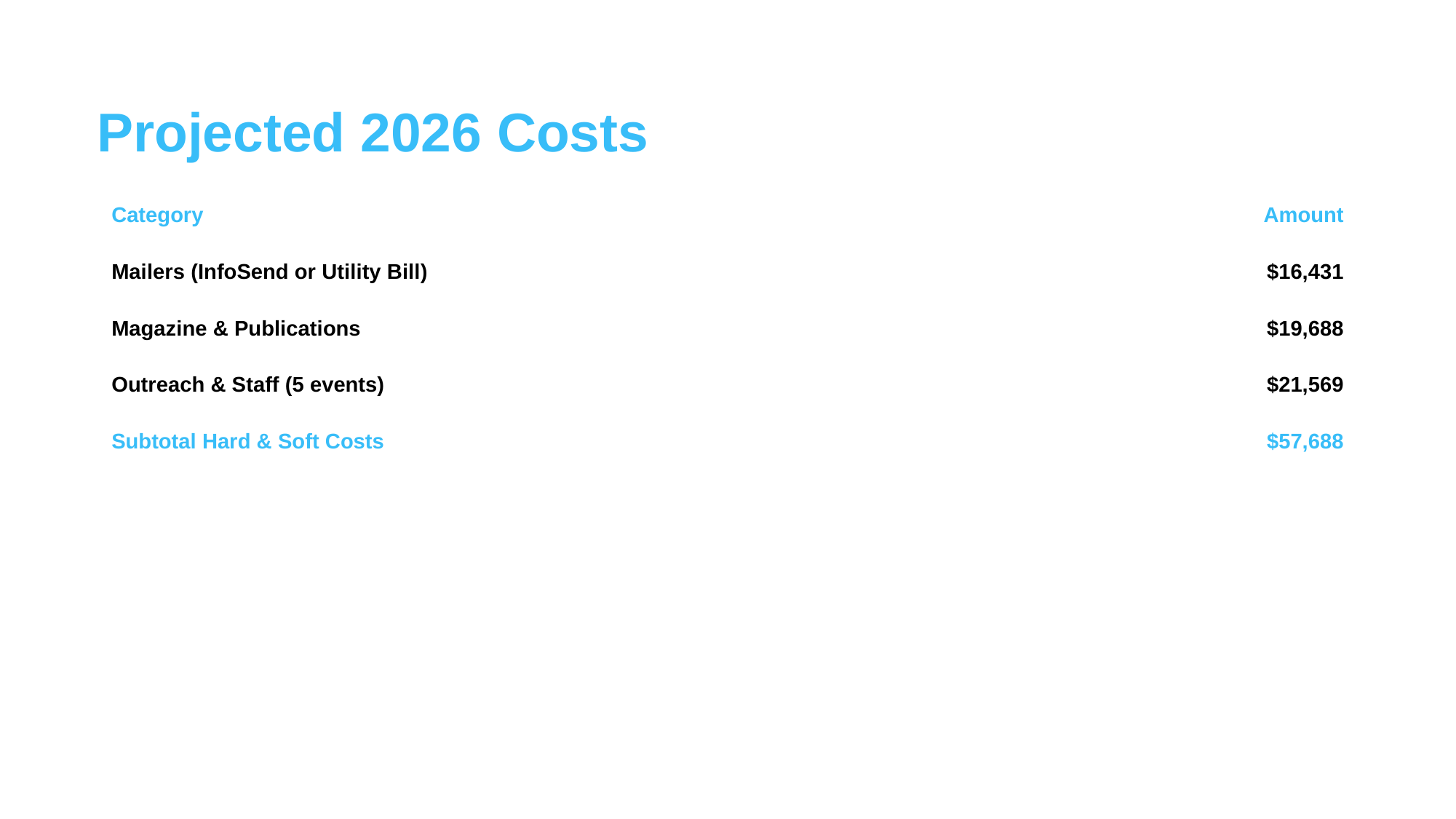

Projected 2026 Costs
| Category | Amount |
| --- | --- |
| Mailers (InfoSend or Utility Bill) | $16,431 |
| Magazine & Publications | $19,688 |
| Outreach & Staff (5 events) | $21,569 |
| Subtotal Hard & Soft Costs | $57,688 |